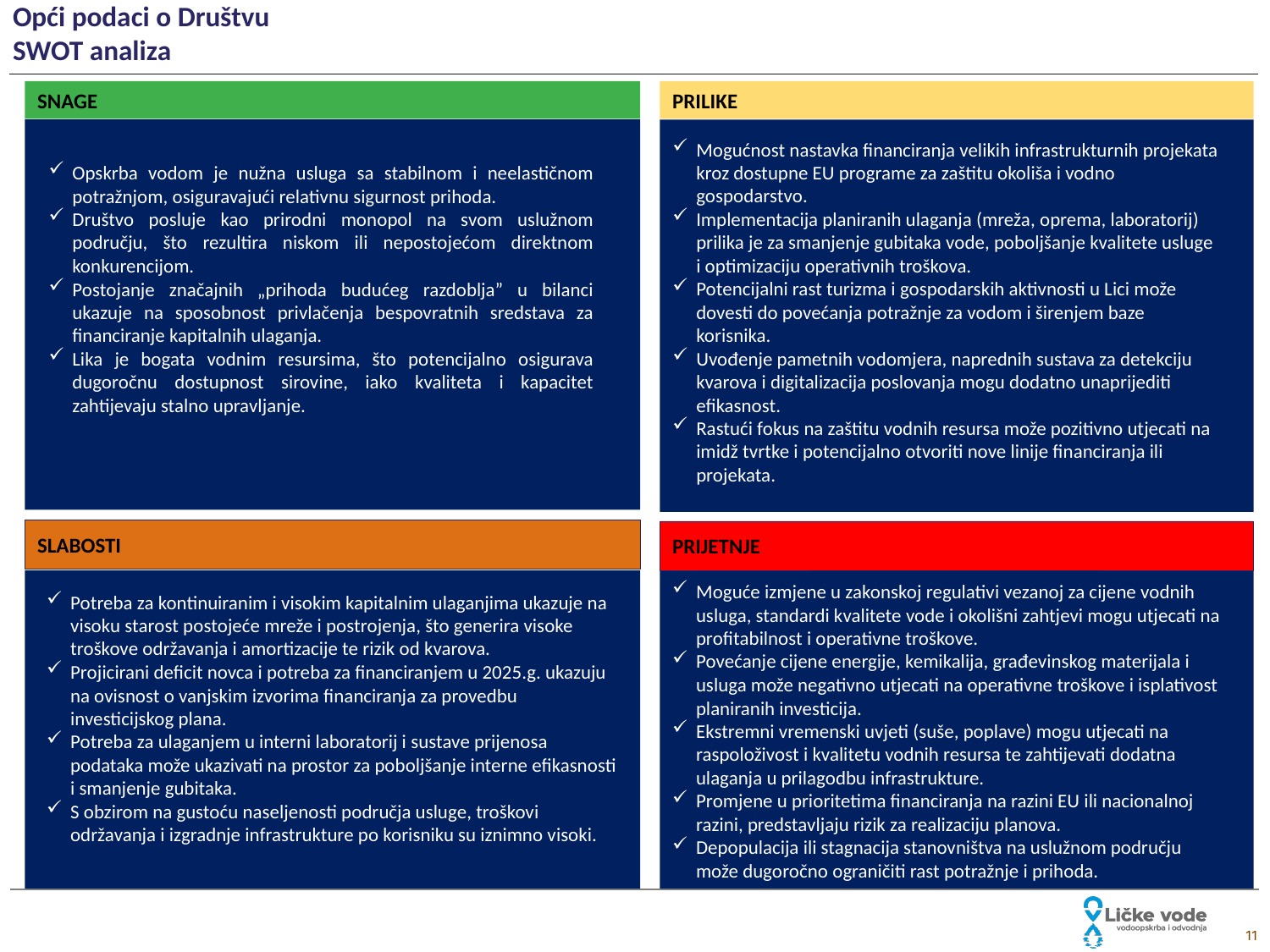

# Opći podaci o Društvu SWOT analiza
SNAGE

Opskrba vodom je nužna usluga sa stabilnom i neelastičnom potražnjom, osiguravajući relativnu sigurnost prihoda.
Društvo posluje kao prirodni monopol na svom uslužnom području, što rezultira niskom ili nepostojećom direktnom konkurencijom.
Postojanje značajnih „prihoda budućeg razdoblja” u bilanci ukazuje na sposobnost privlačenja bespovratnih sredstava za financiranje kapitalnih ulaganja.
Lika je bogata vodnim resursima, što potencijalno osigurava dugoročnu dostupnost sirovine, iako kvaliteta i kapacitet zahtijevaju stalno upravljanje.

PRILIKE

Mogućnost nastavka financiranja velikih infrastrukturnih projekata kroz dostupne EU programe za zaštitu okoliša i vodno gospodarstvo.
Implementacija planiranih ulaganja (mreža, oprema, laboratorij) prilika je za smanjenje gubitaka vode, poboljšanje kvalitete usluge i optimizaciju operativnih troškova.
Potencijalni rast turizma i gospodarskih aktivnosti u Lici može dovesti do povećanja potražnje za vodom i širenjem baze korisnika.
Uvođenje pametnih vodomjera, naprednih sustava za detekciju kvarova i digitalizacija poslovanja mogu dodatno unaprijediti efikasnost.
Rastući fokus na zaštitu vodnih resursa može pozitivno utjecati na imidž tvrtke i potencijalno otvoriti nove linije financiranja ili projekata.
SLABOSTI

Potreba za kontinuiranim i visokim kapitalnim ulaganjima ukazuje na visoku starost postojeće mreže i postrojenja, što generira visoke troškove održavanja i amortizacije te rizik od kvarova.
Projicirani deficit novca i potreba za financiranjem u 2025.g. ukazuju na ovisnost o vanjskim izvorima financiranja za provedbu investicijskog plana.
Potreba za ulaganjem u interni laboratorij i sustave prijenosa podataka može ukazivati na prostor za poboljšanje interne efikasnosti i smanjenje gubitaka.
S obzirom na gustoću naseljenosti područja usluge, troškovi održavanja i izgradnje infrastrukture po korisniku su iznimno visoki.

PRIJETNJE

Moguće izmjene u zakonskoj regulativi vezanoj za cijene vodnih usluga, standardi kvalitete vode i okolišni zahtjevi mogu utjecati na profitabilnost i operativne troškove.
Povećanje cijene energije, kemikalija, građevinskog materijala i usluga može negativno utjecati na operativne troškove i isplativost planiranih investicija.
Ekstremni vremenski uvjeti (suše, poplave) mogu utjecati na raspoloživost i kvalitetu vodnih resursa te zahtijevati dodatna ulaganja u prilagodbu infrastrukture.
Promjene u prioritetima financiranja na razini EU ili nacionalnoj razini, predstavljaju rizik za realizaciju planova.
Depopulacija ili stagnacija stanovništva na uslužnom području može dugoročno ograničiti rast potražnje i prihoda.